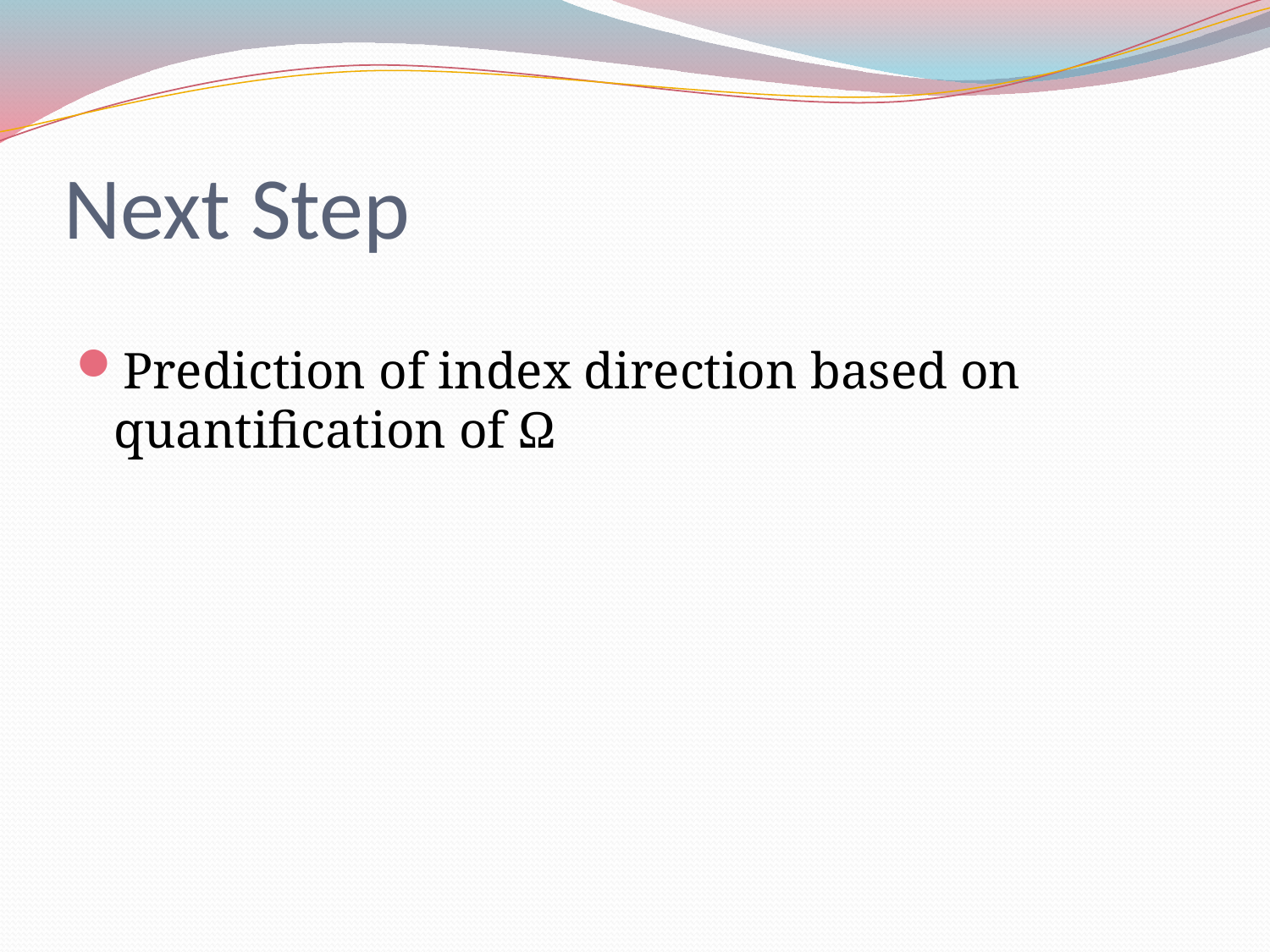

# Next Step

Prediction of index direction based on quantification of Ω